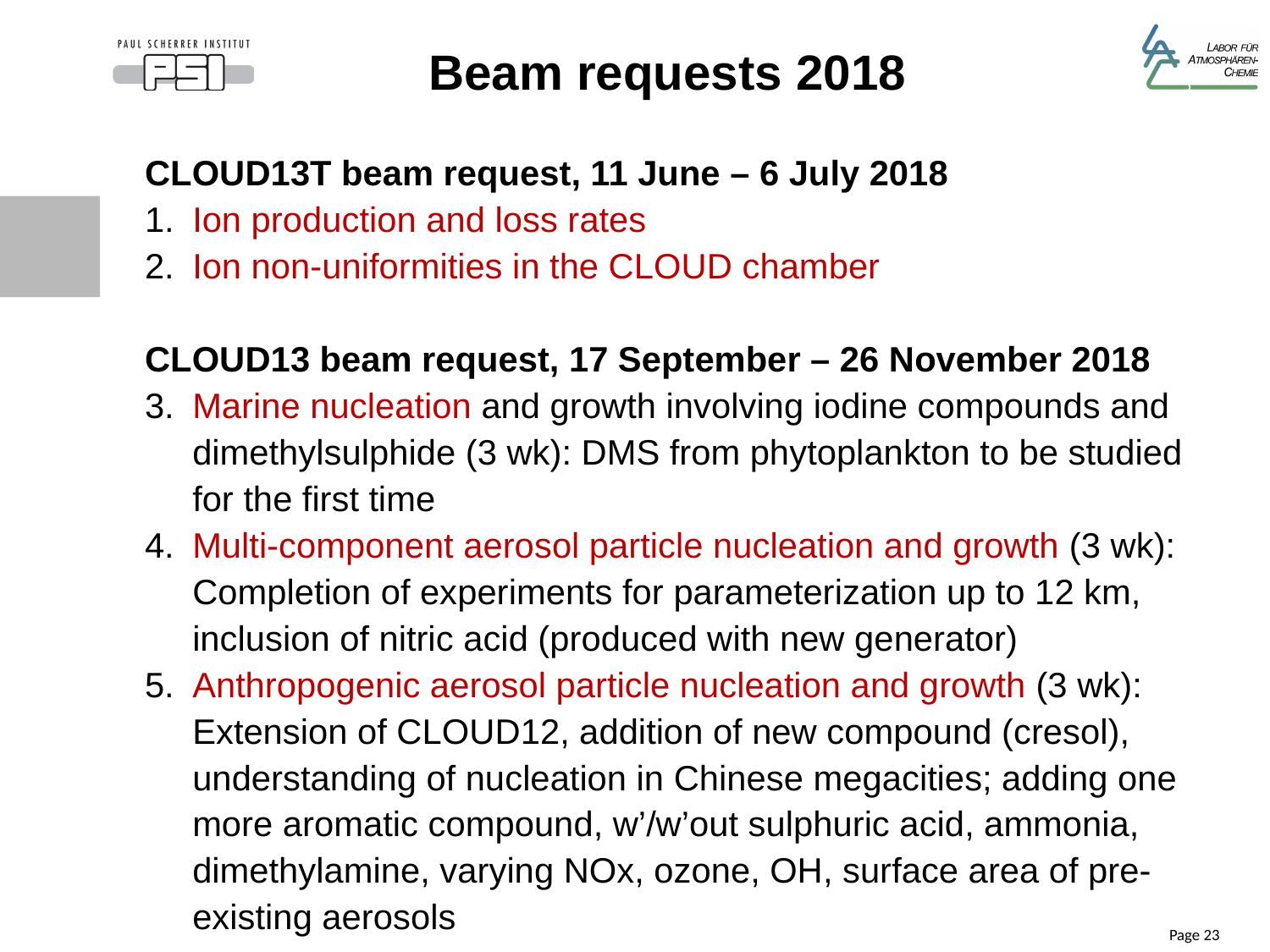

# Beam requests 2018
CLOUD13T beam request, 11 June – 6 July 2018
Ion production and loss rates
Ion non-uniformities in the CLOUD chamber

CLOUD13 beam request, 17 September – 26 November 2018
Marine nucleation and growth involving iodine compounds and dimethylsulphide (3 wk): DMS from phytoplankton to be studied for the first time
Multi-component aerosol particle nucleation and growth (3 wk):
Completion of experiments for parameterization up to 12 km, inclusion of nitric acid (produced with new generator)
Anthropogenic aerosol particle nucleation and growth (3 wk):
Extension of CLOUD12, addition of new compound (cresol), understanding of nucleation in Chinese megacities; adding one more aromatic compound, w’/w’out sulphuric acid, ammonia, dimethylamine, varying NOx, ozone, OH, surface area of pre-existing aerosols

Page 23